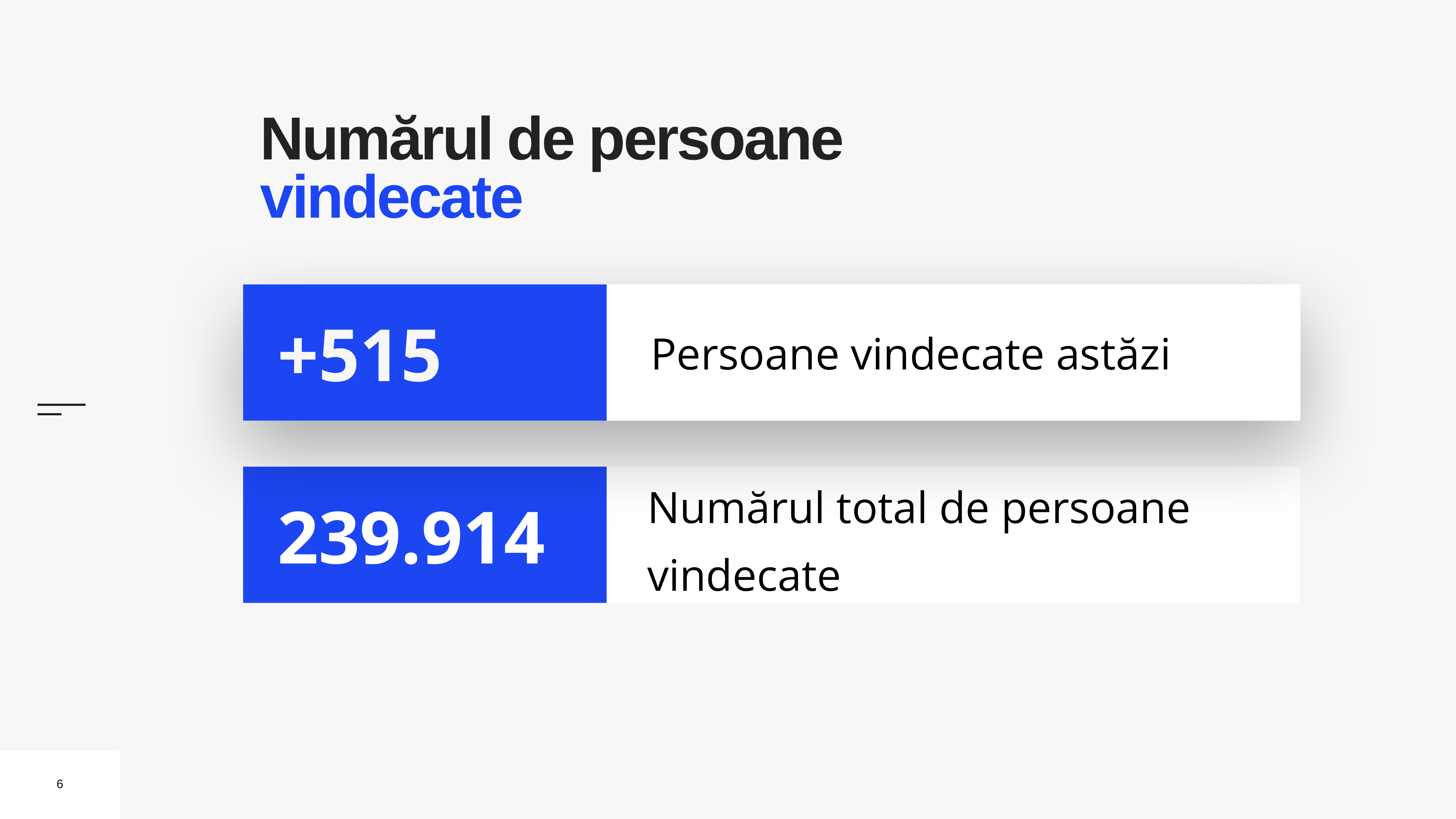

# Numărul de persoane vindecate

Persoane vindecate astăzi

+515

Numărul total de persoane vindecate

239.914
6
6